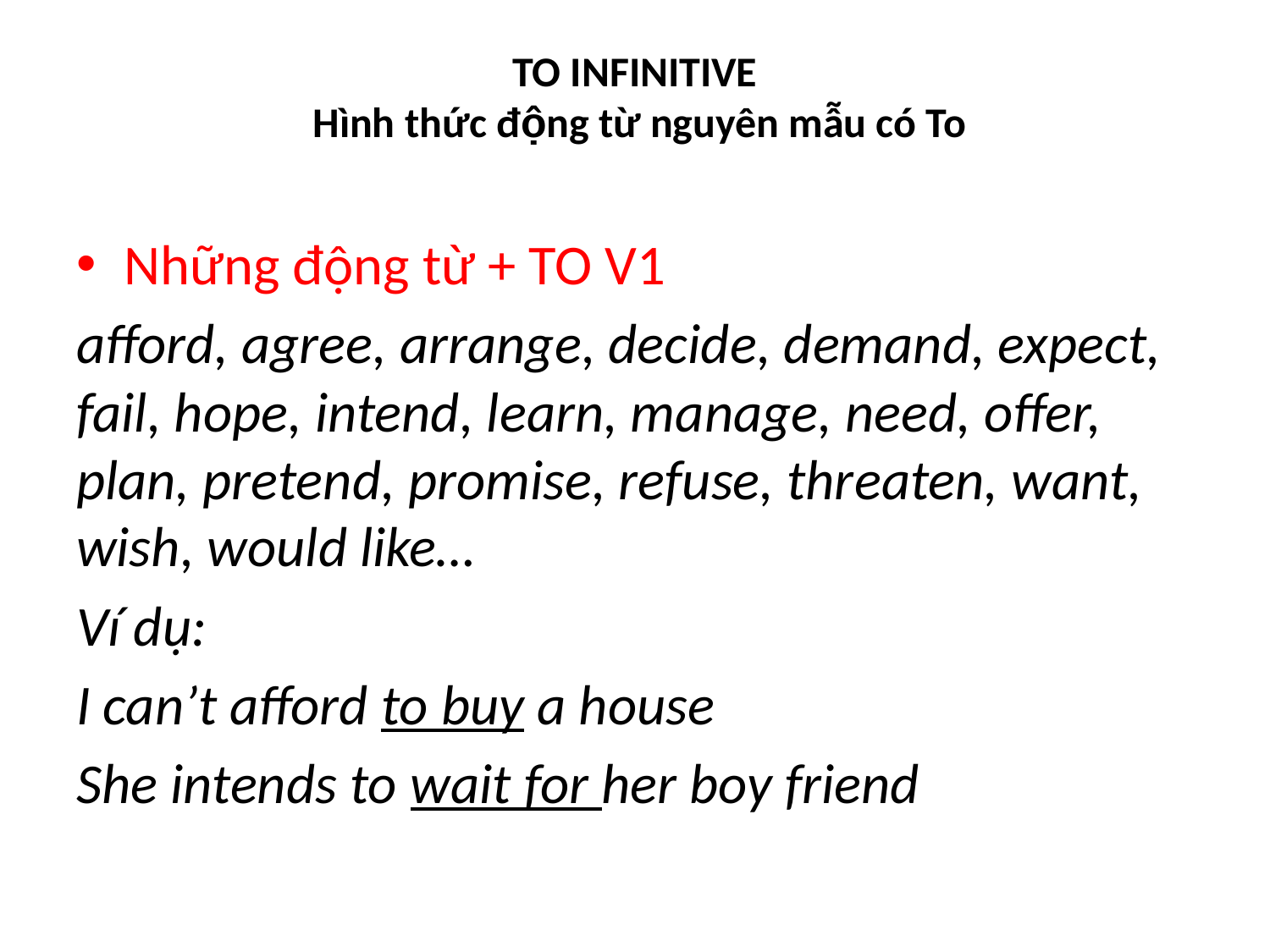

# TO INFINITIVE Hình thức động từ nguyên mẫu có To
Những động từ + TO V1
afford, agree, arrange, decide, demand, expect, fail, hope, intend, learn, manage, need, offer, plan, pretend, promise, refuse, threaten, want, wish, would like…
Ví dụ:
I can’t afford to buy a house
She intends to wait for her boy friend